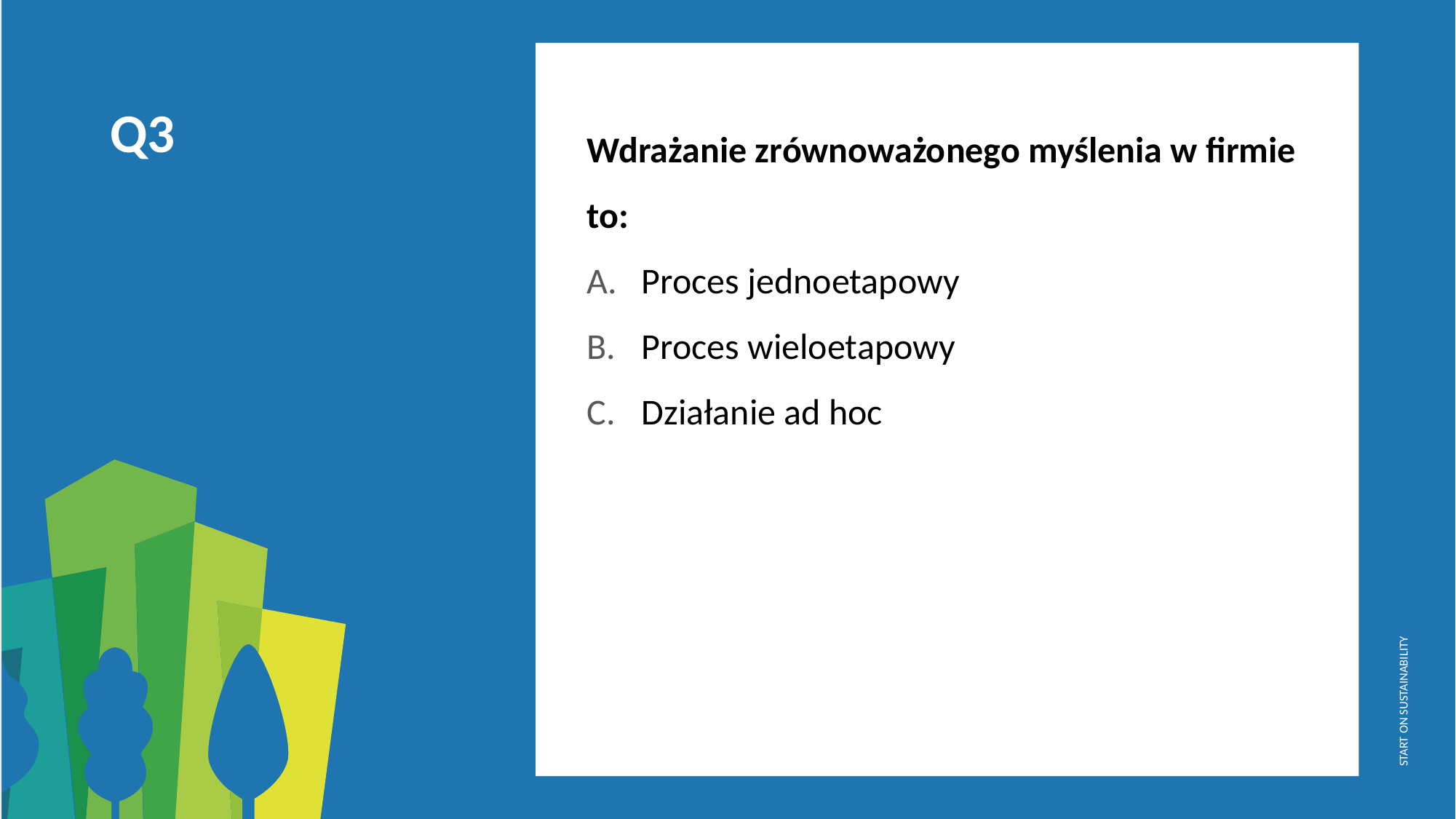

Wdrażanie zrównoważonego myślenia w firmie to:
Proces jednoetapowy
Proces wieloetapowy
Działanie ad hoc
Q3